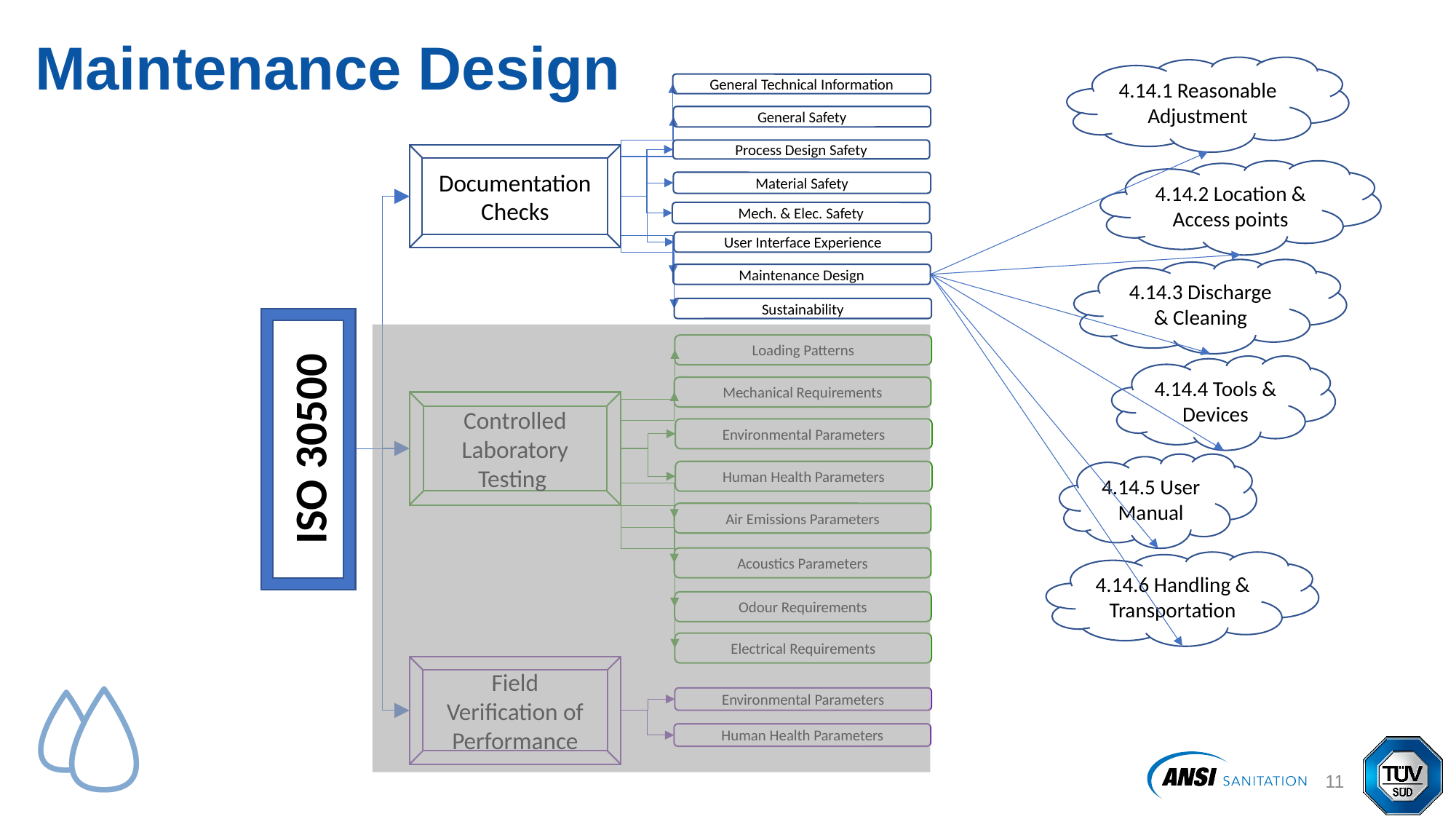

# Maintenance Design
4.14.1 Reasonable Adjustment
General Technical Information
General Safety
Process Design Safety
Documentation Checks
4.14.2 Location & Access points
Material Safety
Mech. & Elec. Safety
User Interface Experience
4.14.3 Discharge & Cleaning
Maintenance Design
Sustainability
ISO 30500

Loading Patterns
4.14.4 Tools & Devices
Mechanical Requirements
Controlled Laboratory Testing
Environmental Parameters
4.14.5 User Manual
Human Health Parameters
Air Emissions Parameters
Acoustics Parameters
4.14.6 Handling & Transportation
Odour Requirements
Electrical Requirements
Field Verification of Performance
Environmental Parameters
Human Health Parameters
11